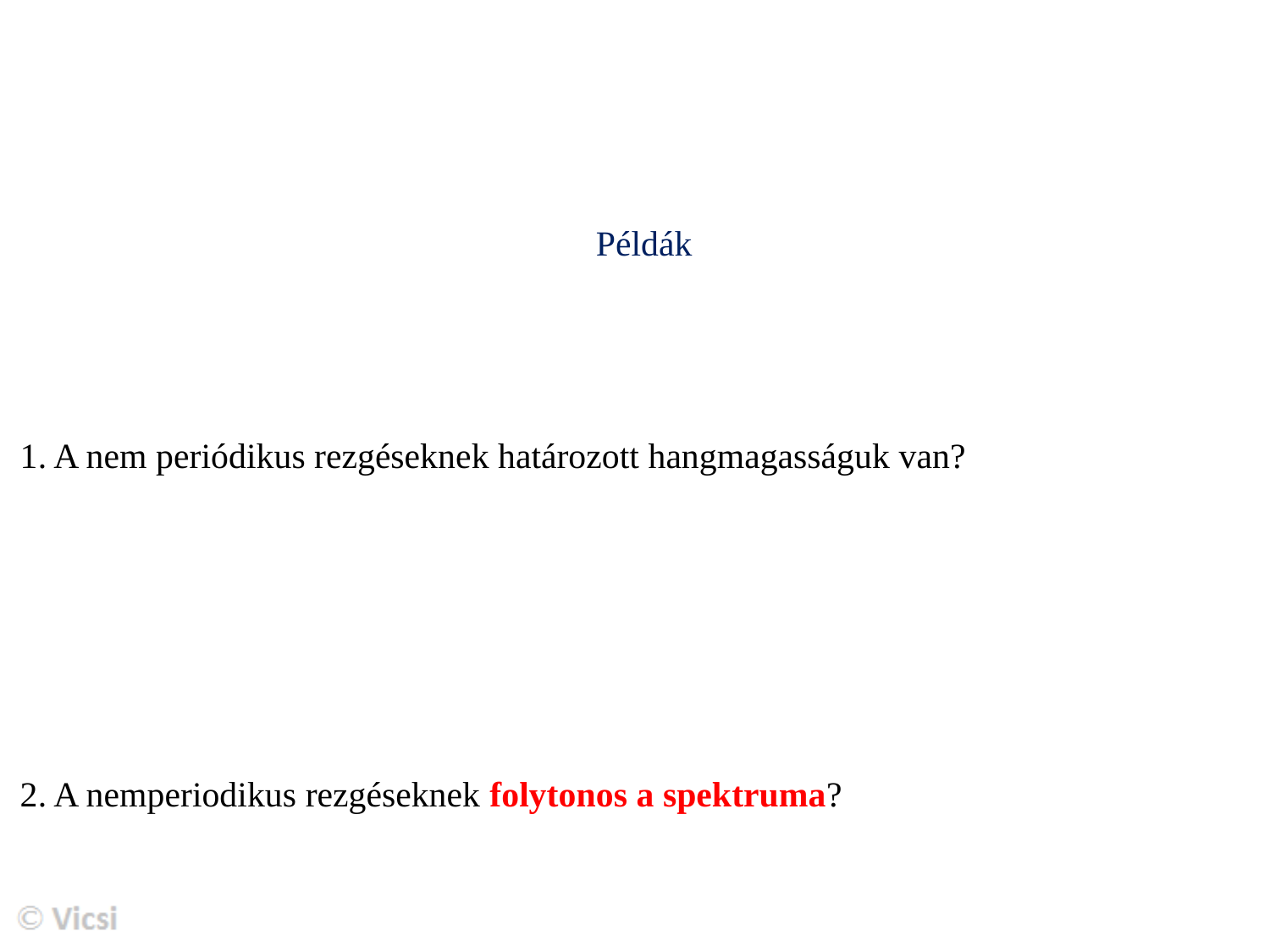

Példák

1. A nem periódikus rezgéseknek határozott hangmagasságuk van?

2. A nemperiodikus rezgéseknek folytonos a spektruma?